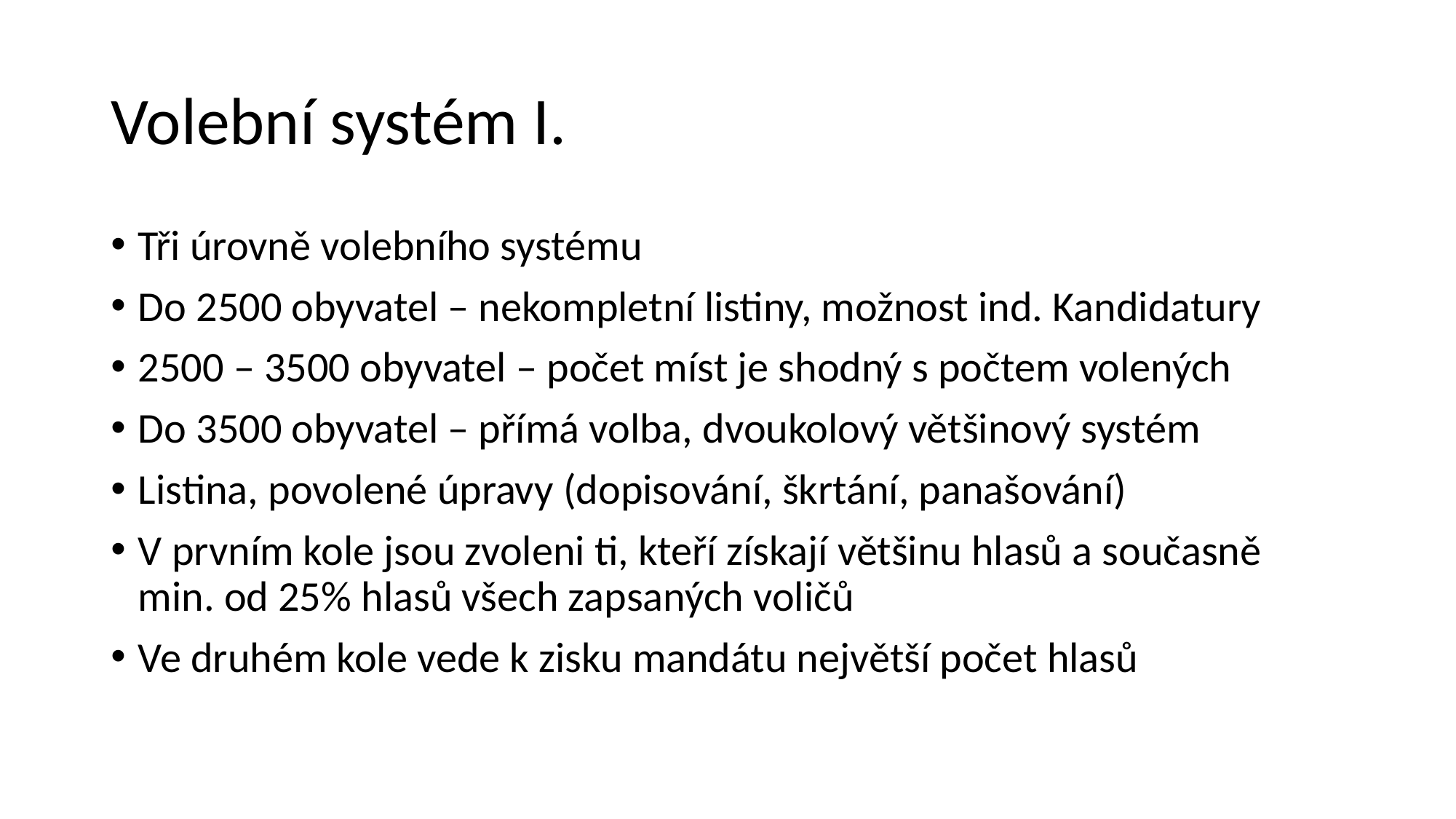

# Volební systém I.
Tři úrovně volebního systému
Do 2500 obyvatel – nekompletní listiny, možnost ind. Kandidatury
2500 – 3500 obyvatel – počet míst je shodný s počtem volených
Do 3500 obyvatel – přímá volba, dvoukolový většinový systém
Listina, povolené úpravy (dopisování, škrtání, panašování)
V prvním kole jsou zvoleni ti, kteří získají většinu hlasů a současně min. od 25% hlasů všech zapsaných voličů
Ve druhém kole vede k zisku mandátu největší počet hlasů